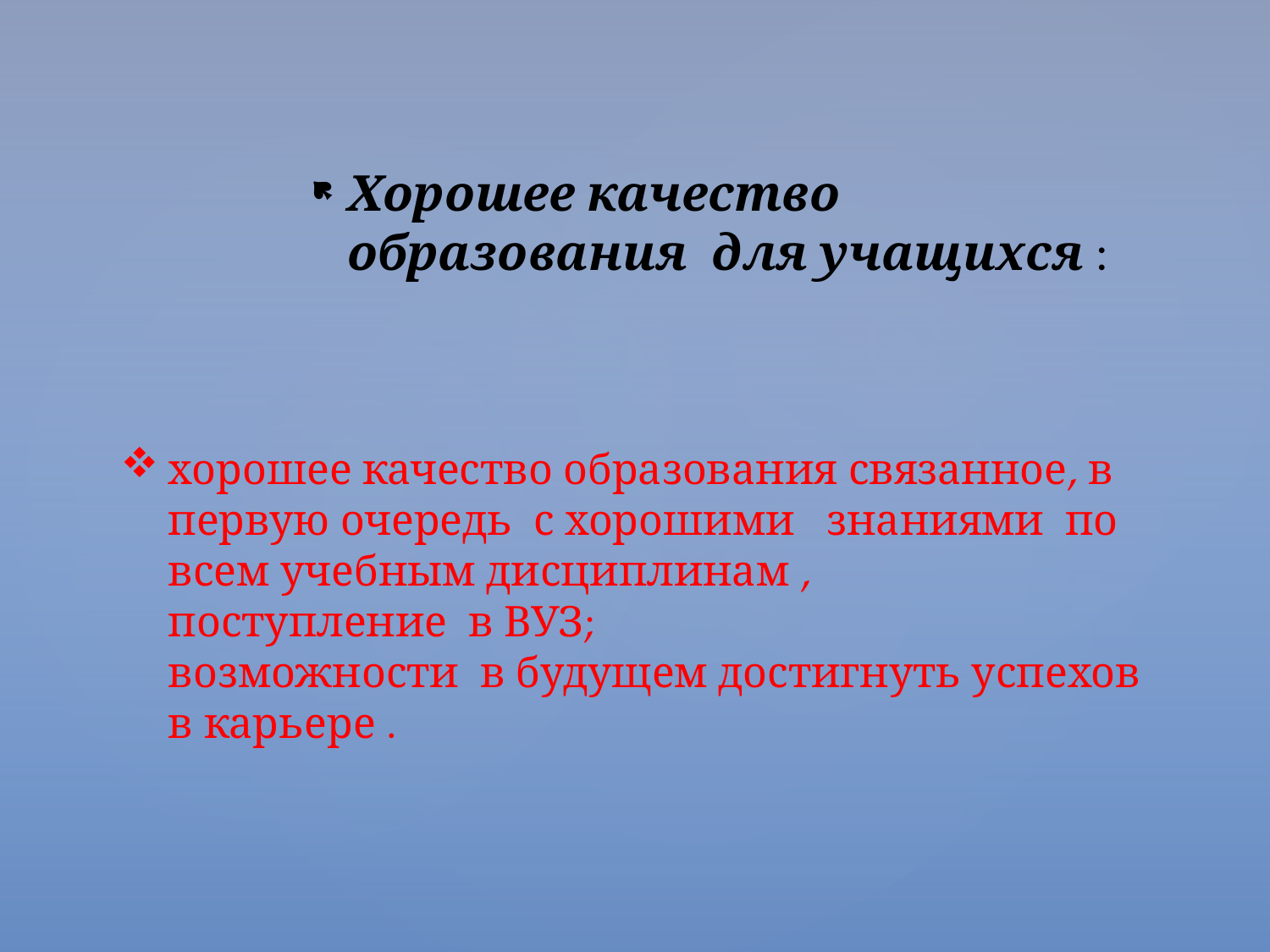

Хорошее качество образования  для учащихся :
# хорошее качество образования связанное, в первую очередь  с хорошими   знаниями  по всем учебным дисциплинам , поступление  в ВУЗ; возможности  в будущем достигнуть успехов в карьере .